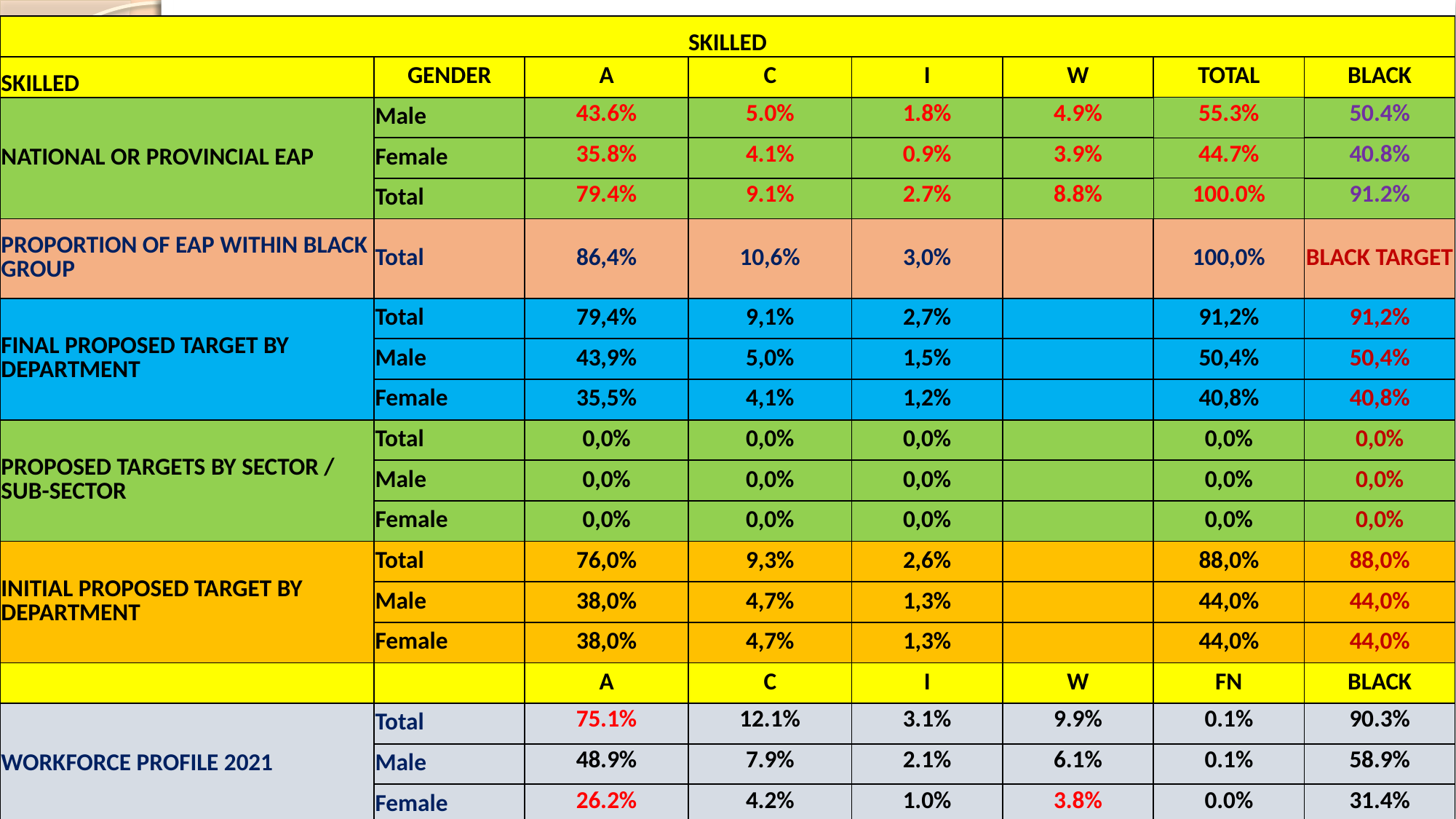

| SKILLED |  |  |  |  |  |  |  |
| --- | --- | --- | --- | --- | --- | --- | --- |
| SKILLED | GENDER | A | C | I | W | TOTAL | BLACK |
| NATIONAL OR PROVINCIAL EAP | Male | 43.6% | 5.0% | 1.8% | 4.9% | 55.3% | 50.4% |
|  | Female | 35.8% | 4.1% | 0.9% | 3.9% | 44.7% | 40.8% |
|  | Total | 79.4% | 9.1% | 2.7% | 8.8% | 100.0% | 91.2% |
| PROPORTION OF EAP WITHIN BLACK GROUP | Total | 86,4% | 10,6% | 3,0% |  | 100,0% | BLACK TARGET |
| FINAL PROPOSED TARGET BY DEPARTMENT | Total | 79,4% | 9,1% | 2,7% |  | 91,2% | 91,2% |
|  | Male | 43,9% | 5,0% | 1,5% |  | 50,4% | 50,4% |
|  | Female | 35,5% | 4,1% | 1,2% |  | 40,8% | 40,8% |
| PROPOSED TARGETS BY SECTOR / SUB-SECTOR | Total | 0,0% | 0,0% | 0,0% |  | 0,0% | 0,0% |
|  | Male | 0,0% | 0,0% | 0,0% |  | 0,0% | 0,0% |
|  | Female | 0,0% | 0,0% | 0,0% |  | 0,0% | 0,0% |
| INITIAL PROPOSED TARGET BY DEPARTMENT | Total | 76,0% | 9,3% | 2,6% |  | 88,0% | 88,0% |
|  | Male | 38,0% | 4,7% | 1,3% |  | 44,0% | 44,0% |
|  | Female | 38,0% | 4,7% | 1,3% |  | 44,0% | 44,0% |
|  |  | A | C | I | W | FN | BLACK |
| WORKFORCE PROFILE 2021 | Total | 75.1% | 12.1% | 3.1% | 9.9% | 0.1% | 90.3% |
|  | Male | 48.9% | 7.9% | 2.1% | 6.1% | 0.1% | 58.9% |
|  | Female | 26.2% | 4.2% | 1.0% | 3.8% | 0.0% | 31.4% |